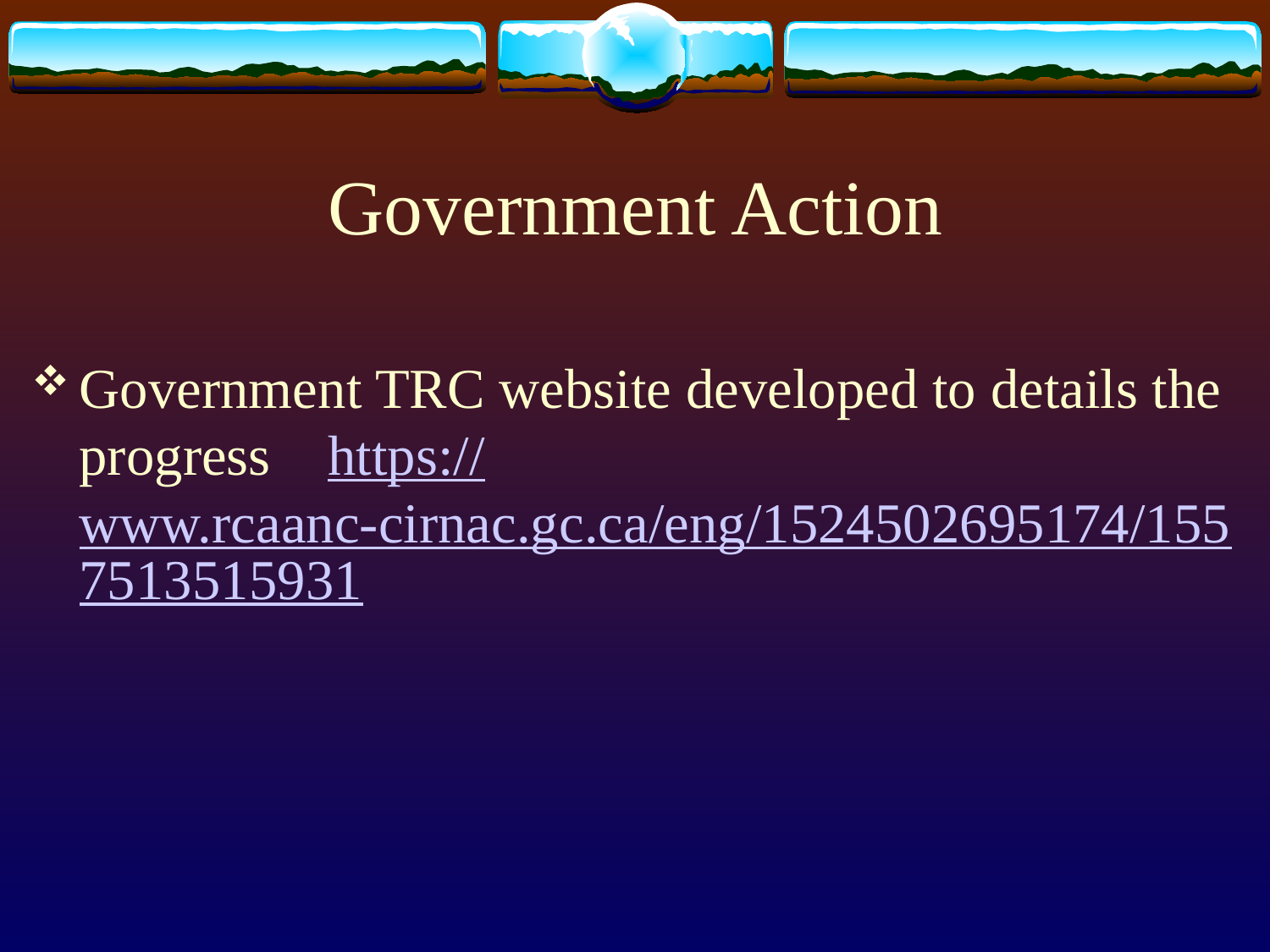

# Government Action

Government TRC website developed to details the progress    https://www.rcaanc-cirnac.gc.ca/eng/1524502695174/1557513515931